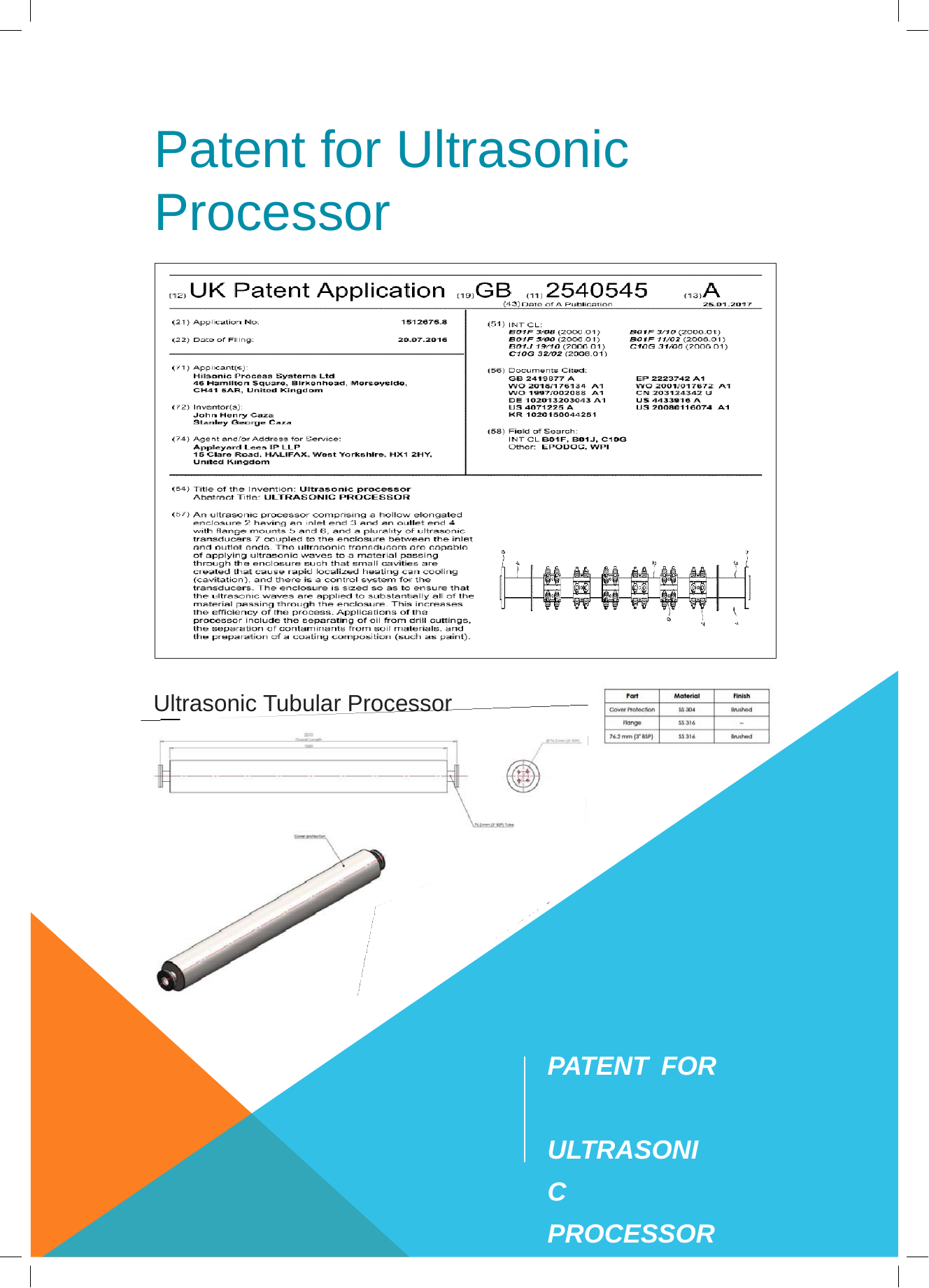

# Patent for Ultrasonic  Processor

Ultrasonic Tubular Processor
PATENT FOR  ULTRASONIC  PROCESSOR